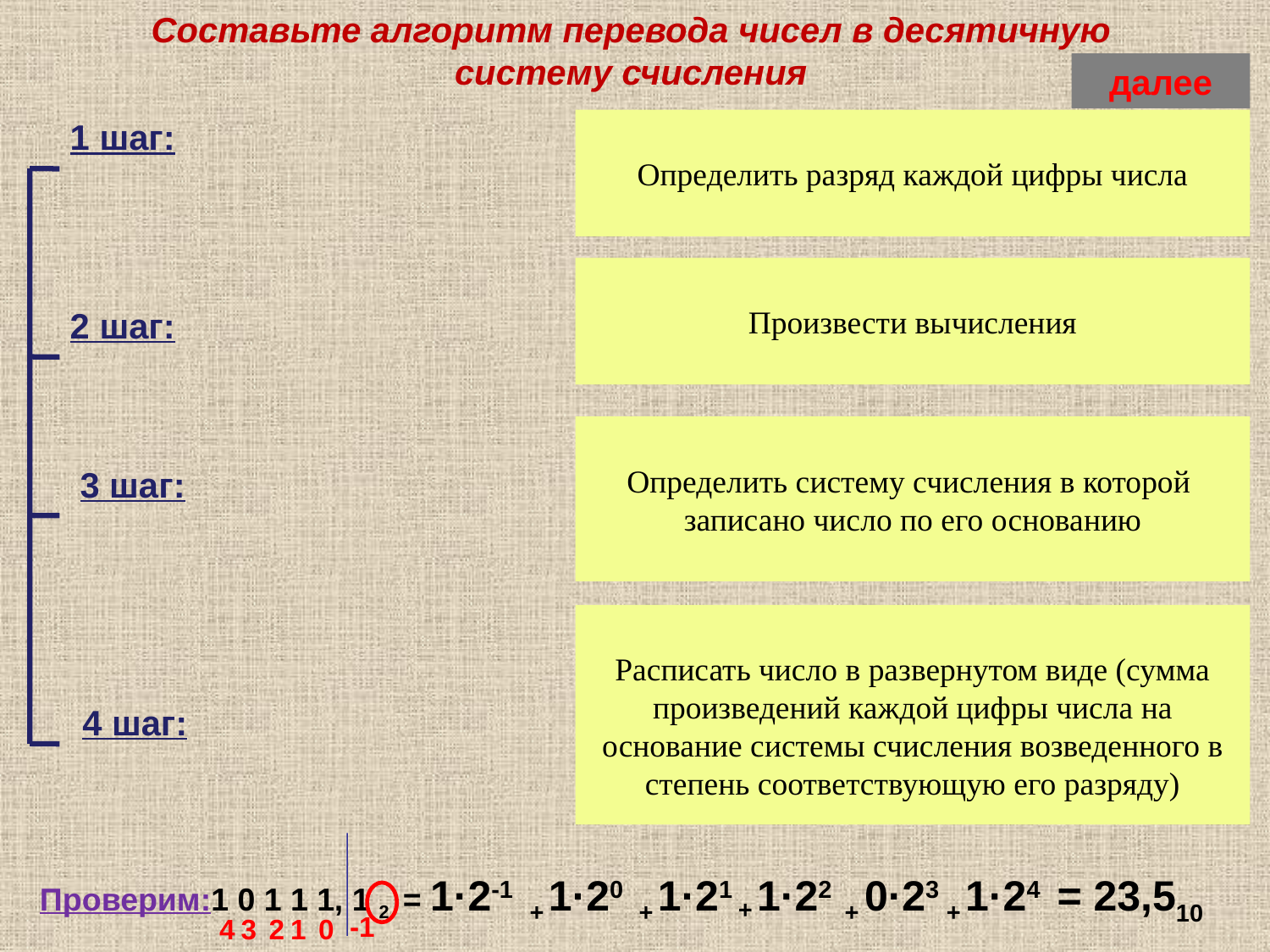

Составьте алгоритм перевода чисел в десятичную систему счисления
далее
1 шаг:

Определить разряд каждой цифры числа

Произвести вычисления

2 шаг:

Определить систему счисления в которой  записано число по его основанию

3 шаг:

Расписать число в развернутом виде (сумма произведений каждой цифры числа на основание системы счисления возведенного в степень соответствующую его разряду)

4 шаг:
1·2-1
1·20
1·21
1·22
0·23
1·24
= 23,510
Проверим:1 0 1 1 1, 1 2  =

+
+
+
+
+
-1
3
4
2
1
0